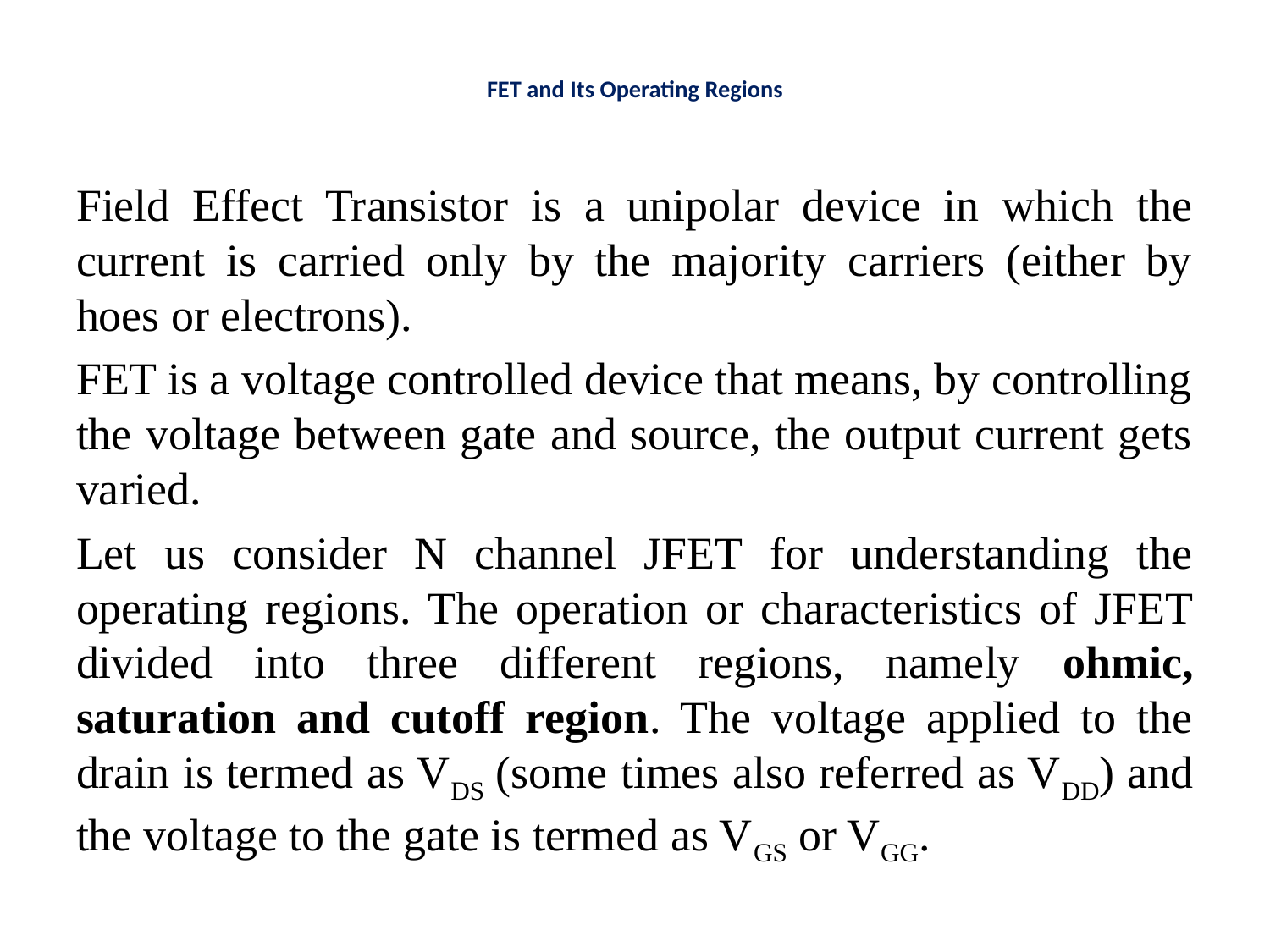

# FET and Its Operating Regions
Field Effect Transistor is a unipolar device in which the current is carried only by the majority carriers (either by hoes or electrons).
FET is a voltage controlled device that means, by controlling the voltage between gate and source, the output current gets varied.
Let us consider N channel JFET for understanding the operating regions. The operation or characteristics of JFET divided into three different regions, namely ohmic, saturation and cutoff region. The voltage applied to the drain is termed as VDS (some times also referred as VDD) and the voltage to the gate is termed as VGS or VGG.